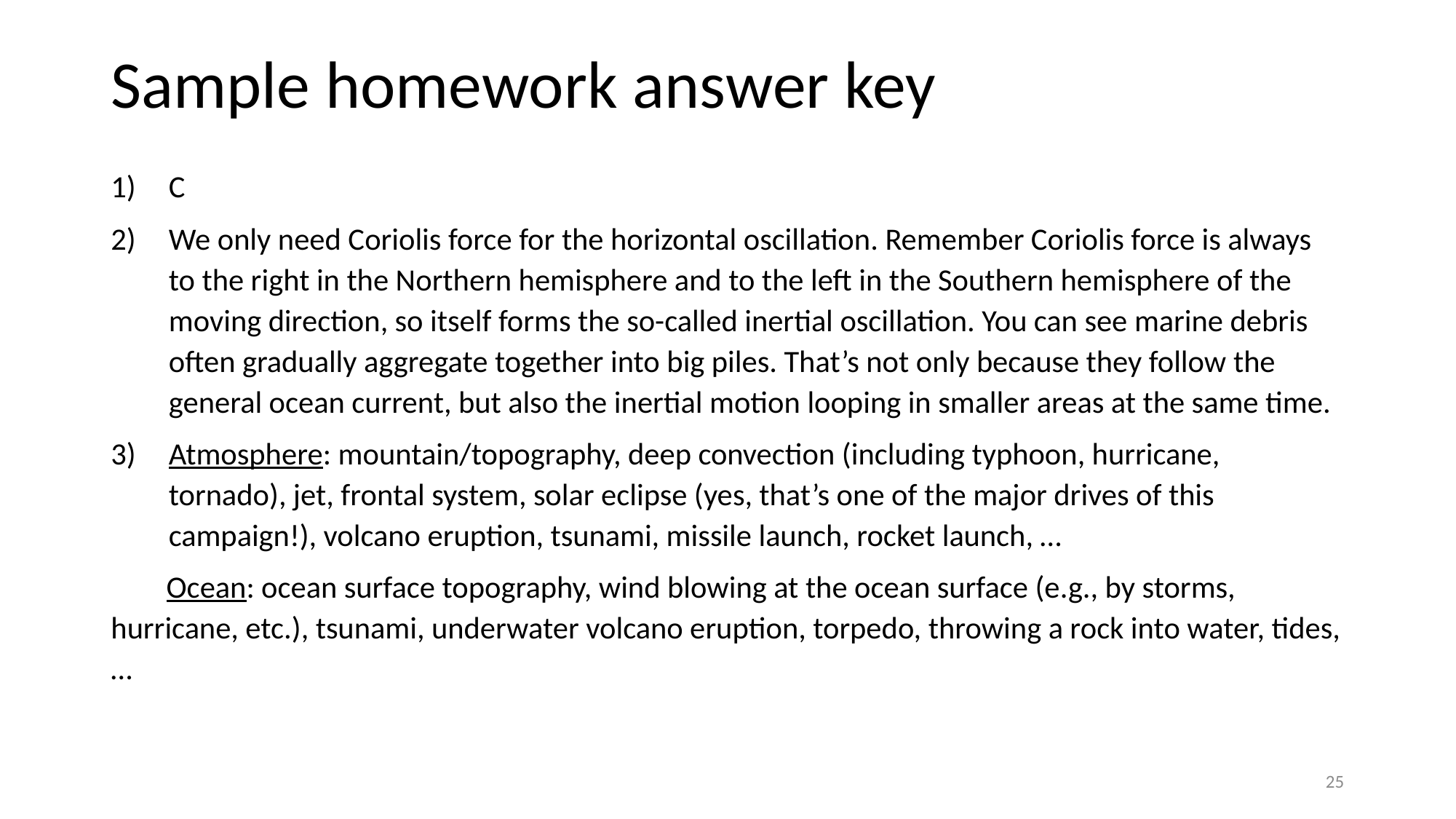

# Sample homework answer key
C
We only need Coriolis force for the horizontal oscillation. Remember Coriolis force is always to the right in the Northern hemisphere and to the left in the Southern hemisphere of the moving direction, so itself forms the so-called inertial oscillation. You can see marine debris often gradually aggregate together into big piles. That’s not only because they follow the general ocean current, but also the inertial motion looping in smaller areas at the same time.
Atmosphere: mountain/topography, deep convection (including typhoon, hurricane, tornado), jet, frontal system, solar eclipse (yes, that’s one of the major drives of this campaign!), volcano eruption, tsunami, missile launch, rocket launch, …
        Ocean: ocean surface topography, wind blowing at the ocean surface (e.g., by storms, hurricane, etc.), tsunami, underwater volcano eruption, torpedo, throwing a rock into water, tides, …
25